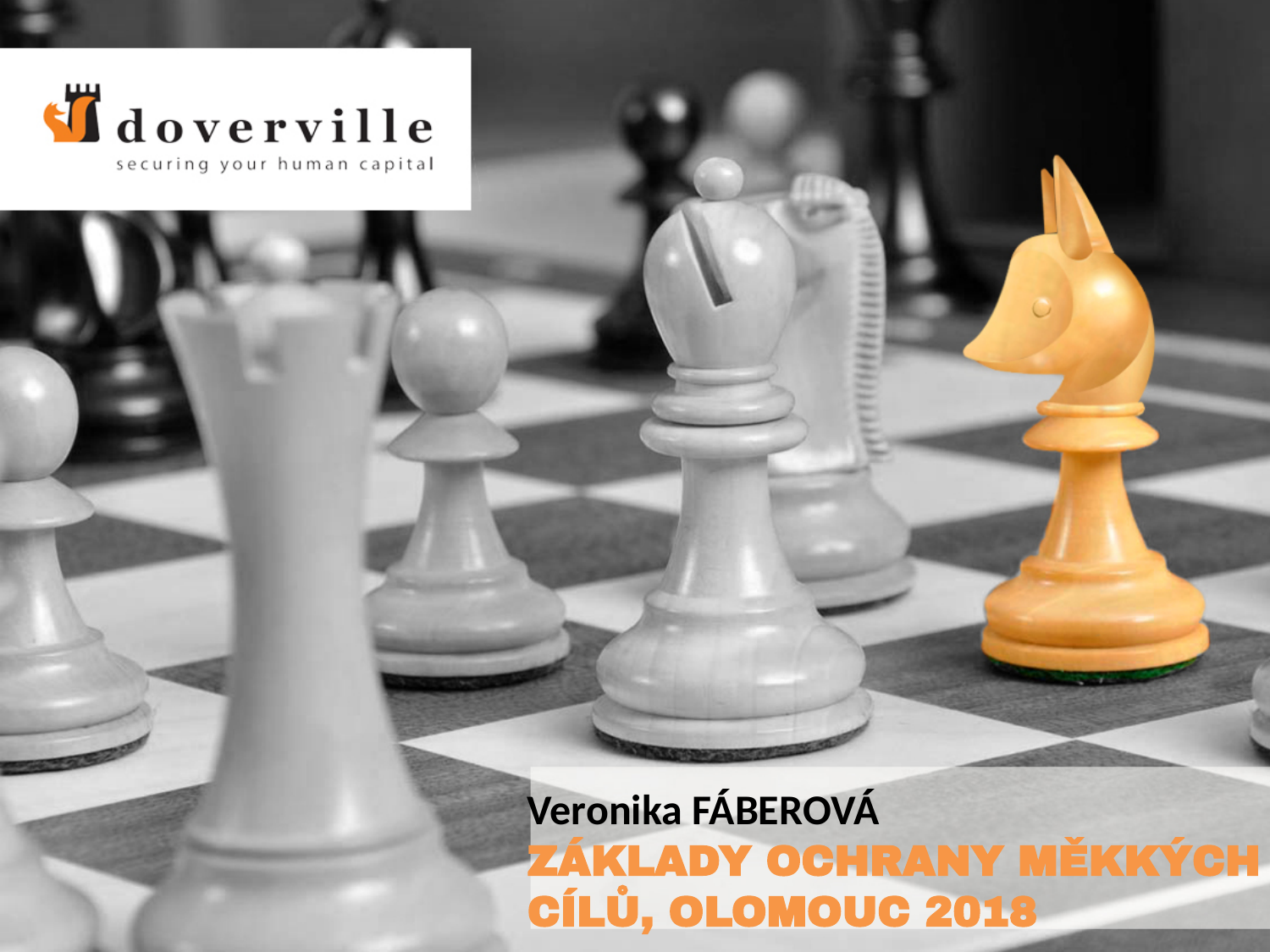

Veronika FÁBEROVÁ
ZÁKLADY OCHRANY MĚKKÝCH CÍLŮ, OLOMOUC 2018